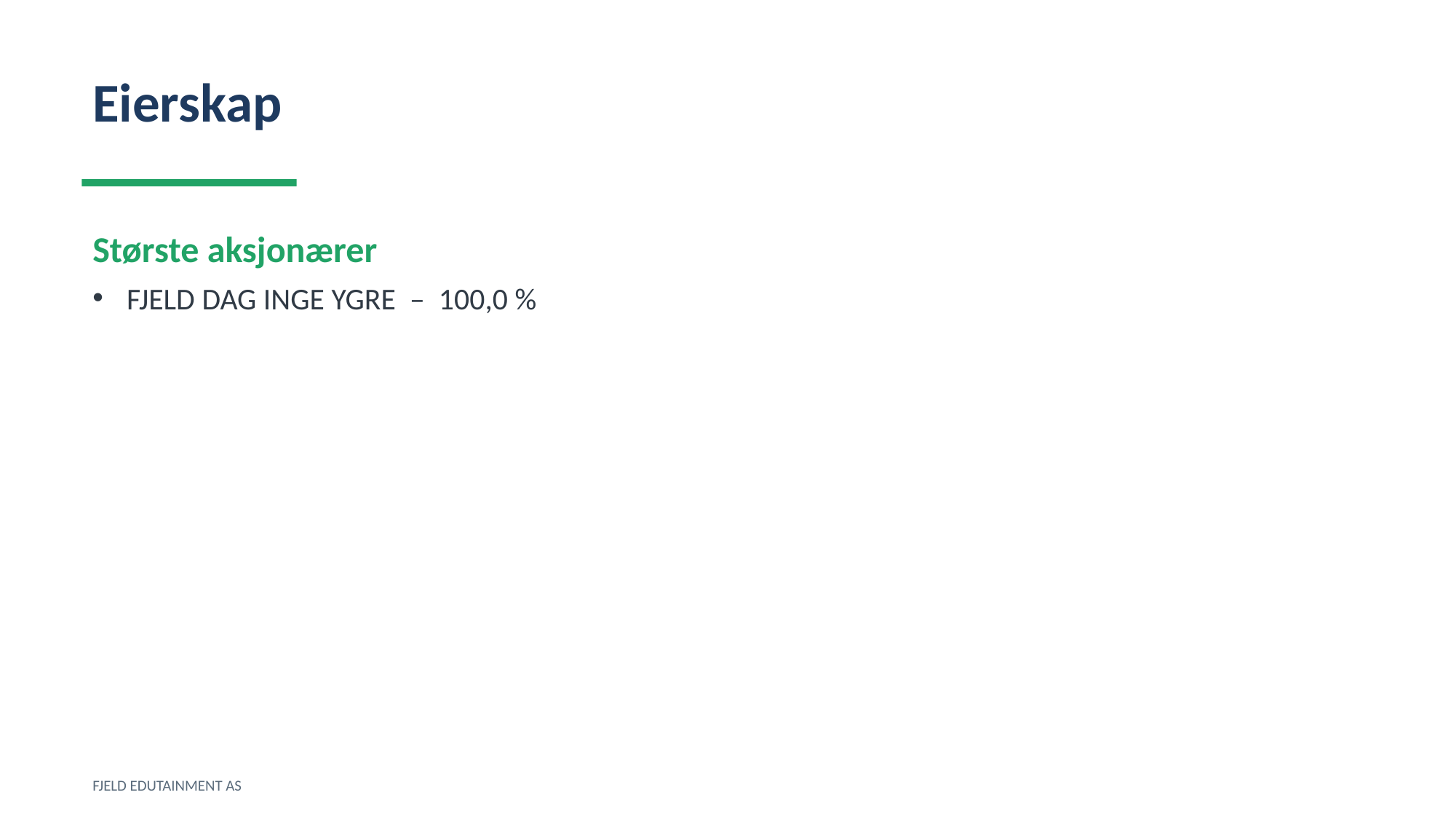

Eierskap

Største aksjonærer
FJELD DAG INGE YGRE  –  100,0 %
FJELD EDUTAINMENT AS